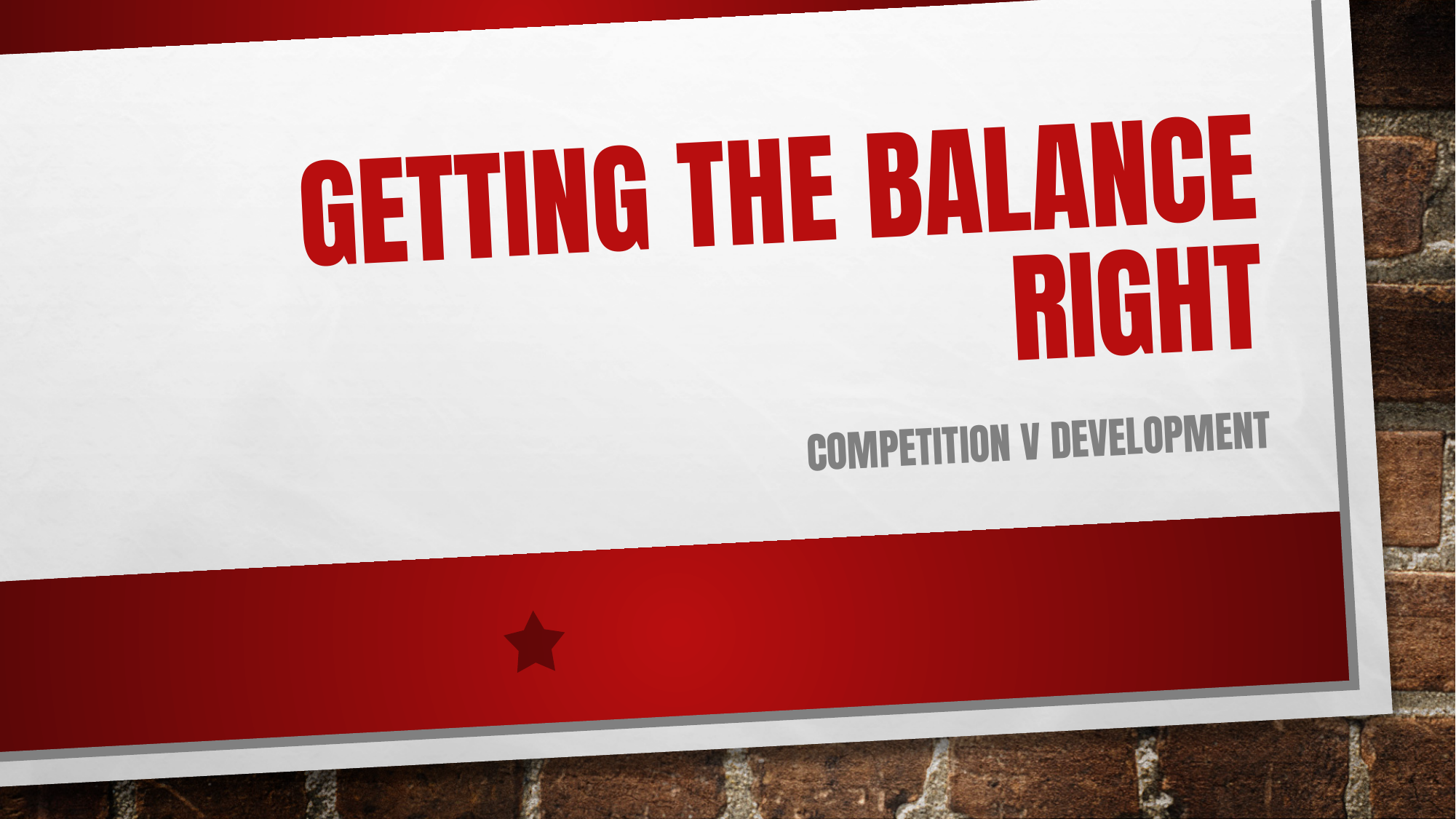

# Getting the balance right
Competition v development